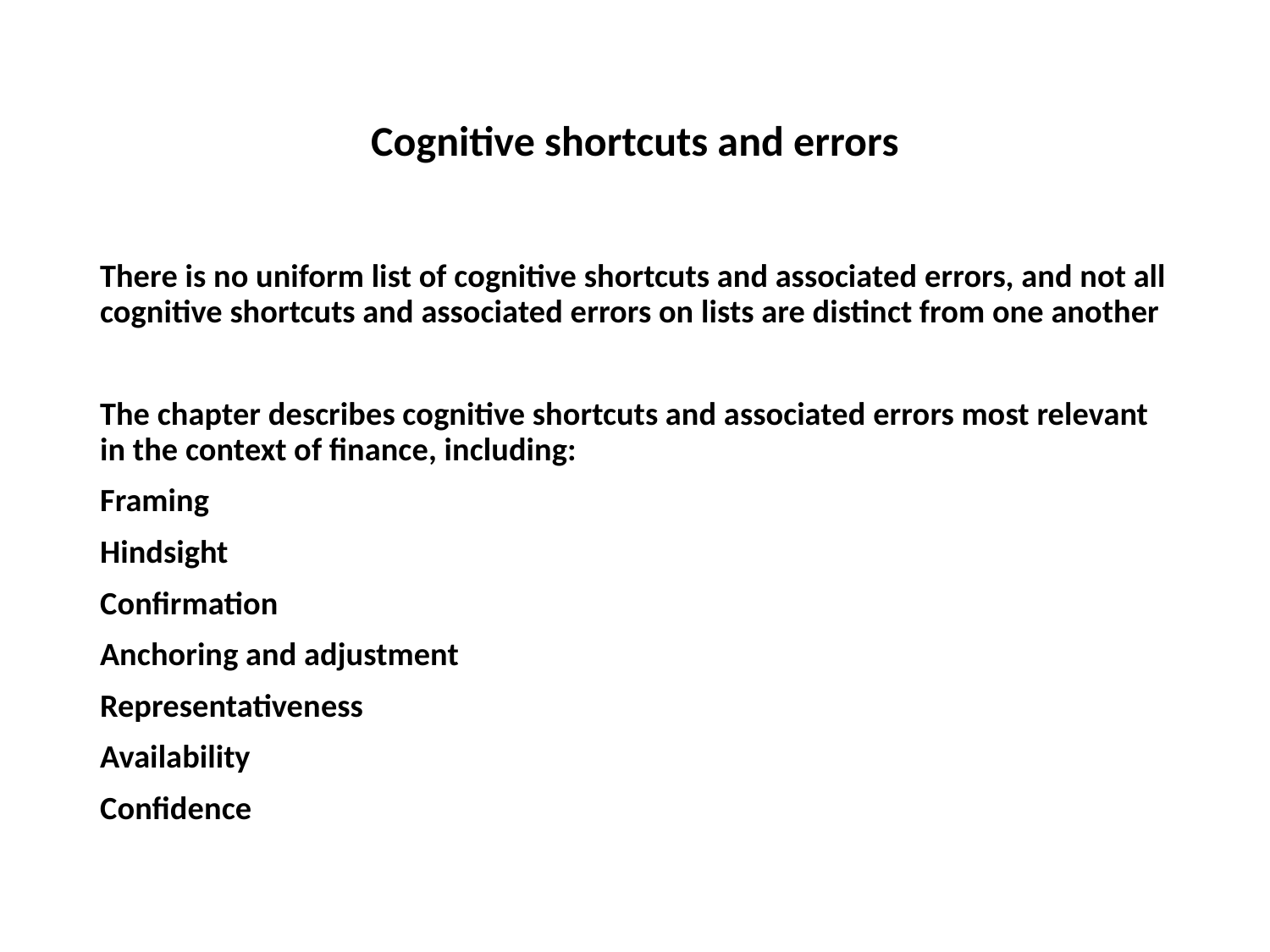

# Cognitive shortcuts and errors
There is no uniform list of cognitive shortcuts and associated errors, and not all cognitive shortcuts and associated errors on lists are distinct from one another

The chapter describes cognitive shortcuts and associated errors most relevant in the context of finance, including:
Framing
Hindsight
Confirmation
Anchoring and adjustment
Representativeness
Availability
Confidence